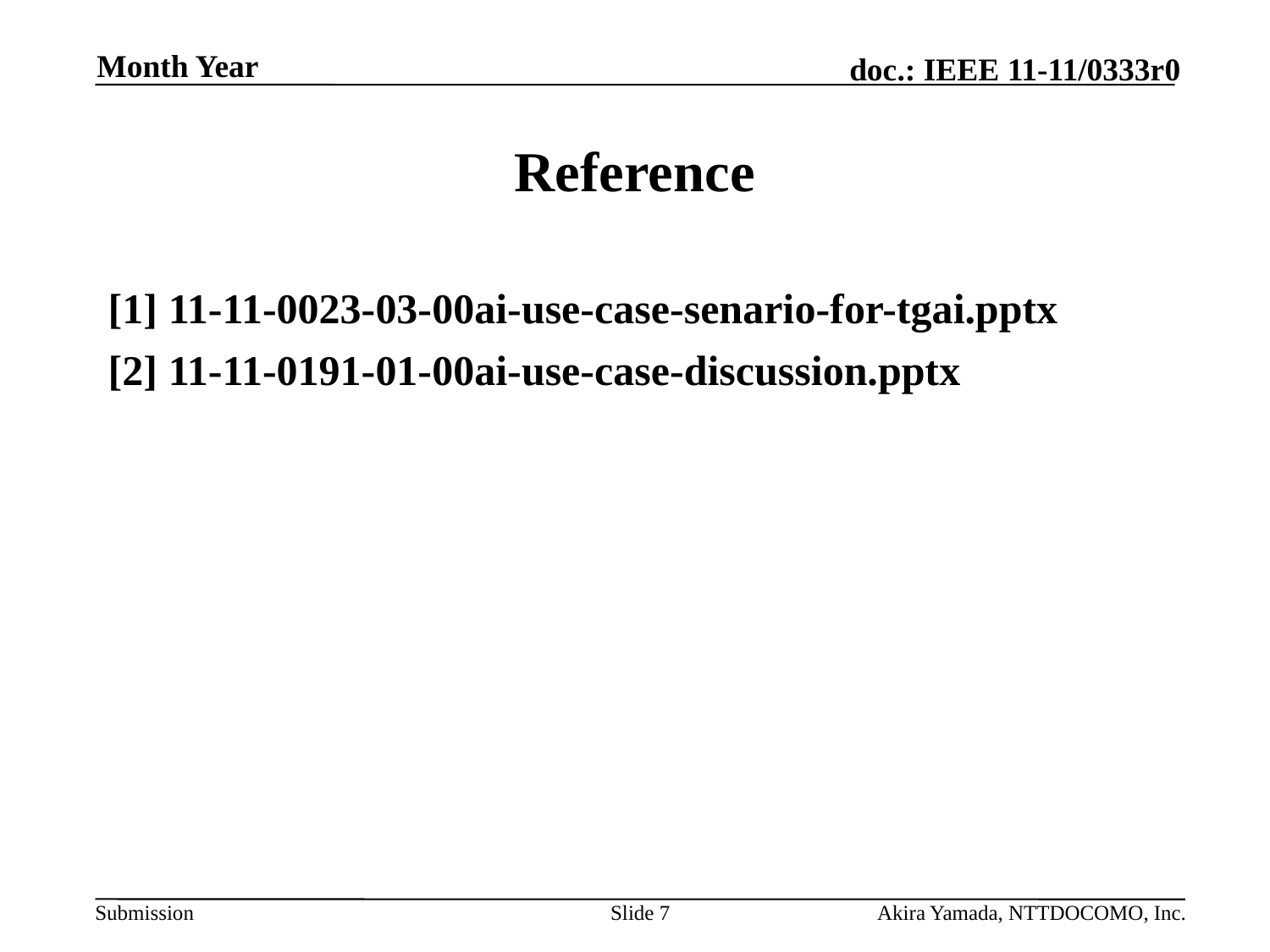

Month Year
# Reference
[1] 11-11-0023-03-00ai-use-case-senario-for-tgai.pptx
[2] 11-11-0191-01-00ai-use-case-discussion.pptx

Slide 7
Akira Yamada, NTTDOCOMO, Inc.